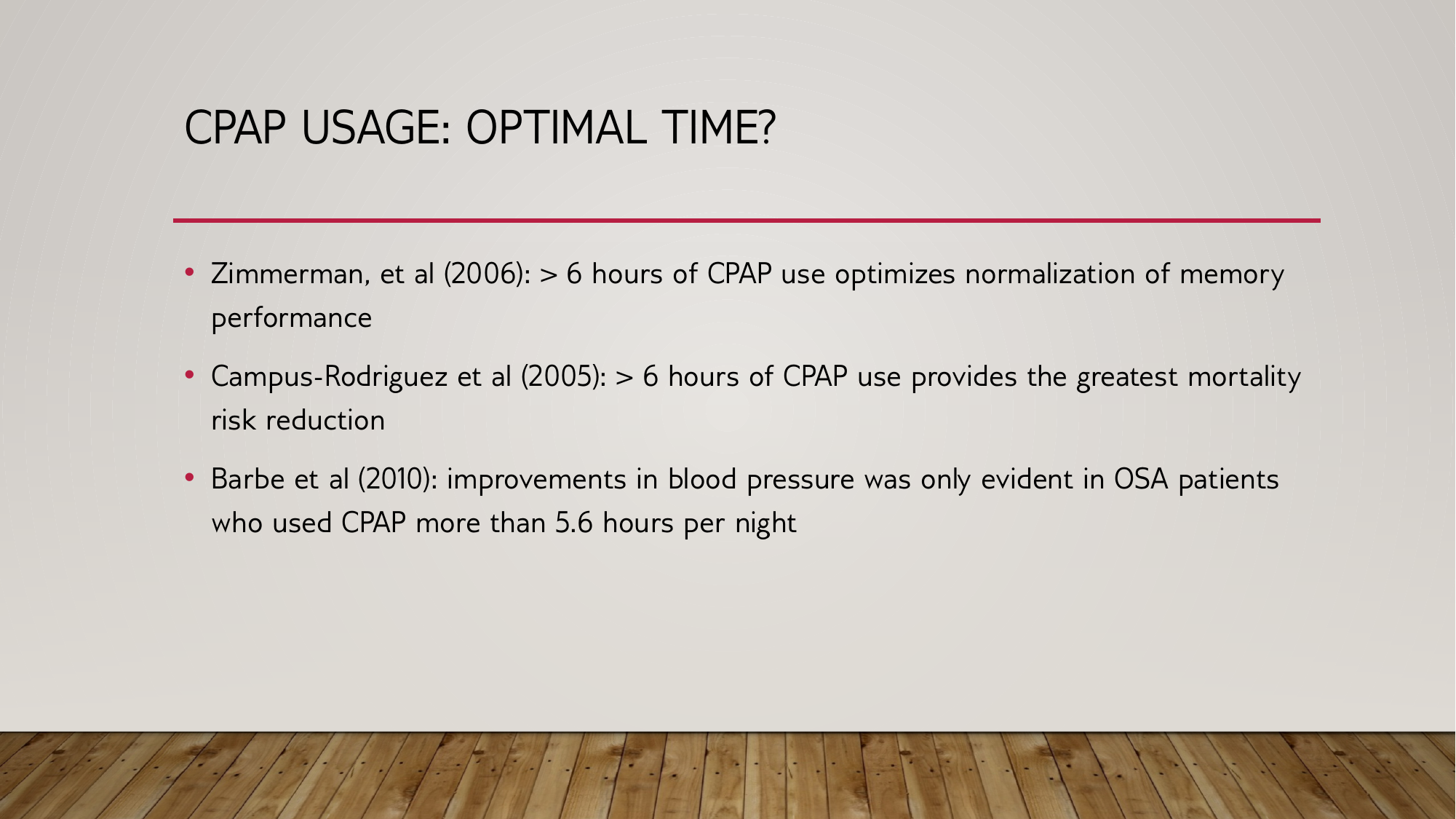

# CPAP Usage: Optimal Time?
Zimmerman, et al (2006): > 6 hours of CPAP use optimizes normalization of memory performance
Campus-Rodriguez et al (2005): > 6 hours of CPAP use provides the greatest mortality risk reduction
Barbe et al (2010): improvements in blood pressure was only evident in OSA patients who used CPAP more than 5.6 hours per night